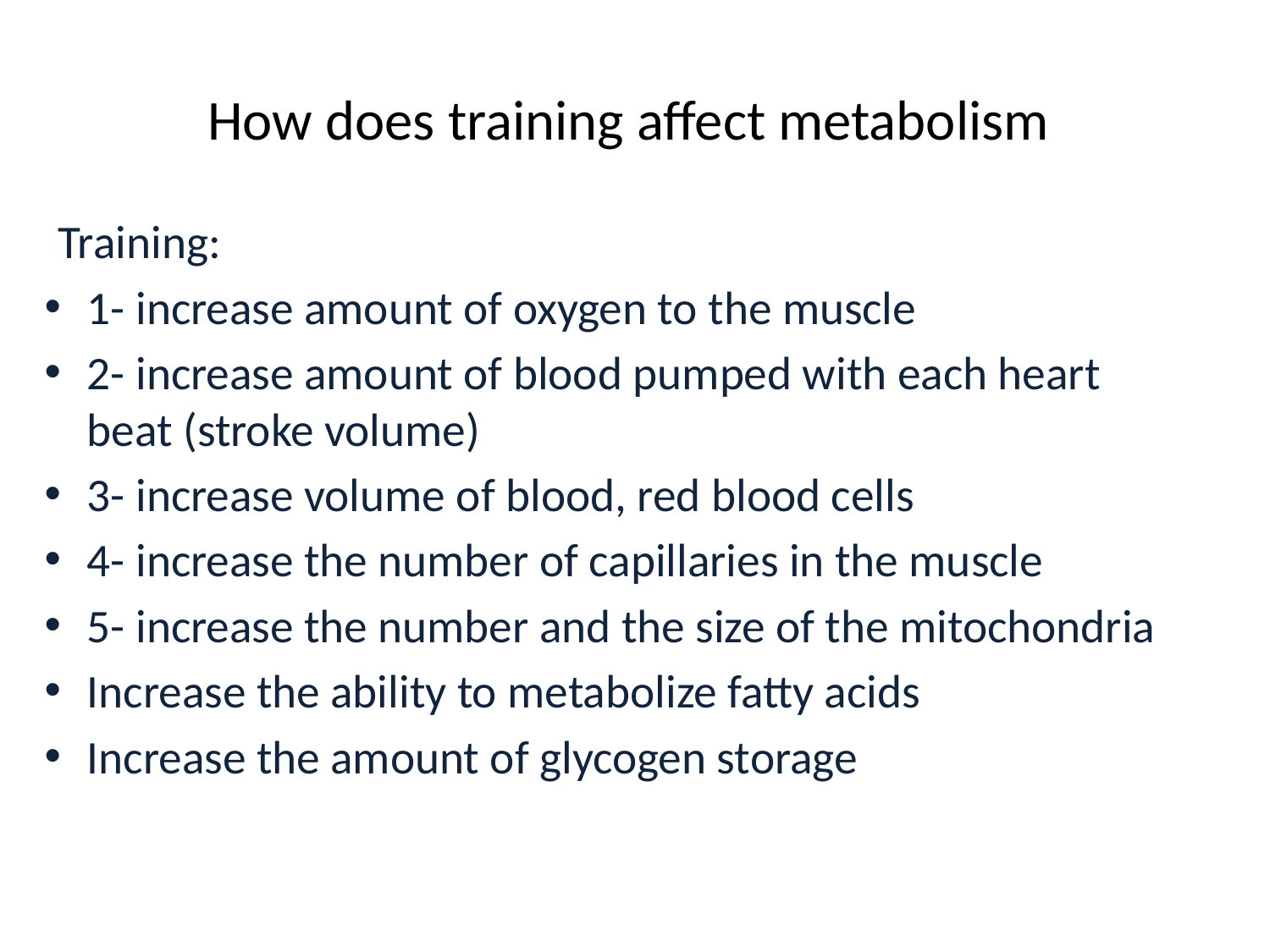

# How does training affect metabolism
Training:
1- increase amount of oxygen to the muscle
2- increase amount of blood pumped with each heart beat (stroke volume)
3- increase volume of blood, red blood cells
4- increase the number of capillaries in the muscle
5- increase the number and the size of the mitochondria
Increase the ability to metabolize fatty acids
Increase the amount of glycogen storage